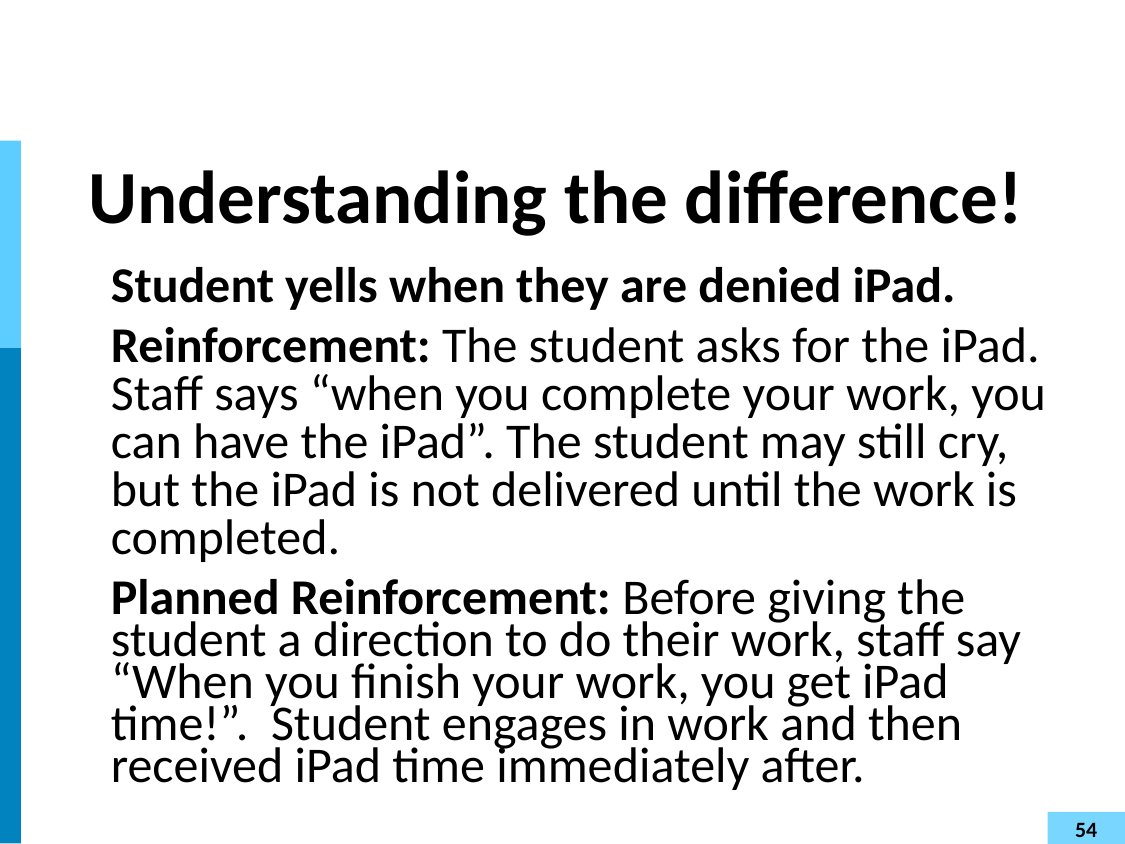

# Understanding the difference!
Student yells when they are denied iPad.
Reinforcement: The student asks for the iPad. Staff says “when you complete your work, you can have the iPad”. The student may still cry, but the iPad is not delivered until the work is completed.
Planned Reinforcement: Before giving the student a direction to do their work, staff say “When you finish your work, you get iPad time!”.  Student engages in work and then received iPad time immediately after.